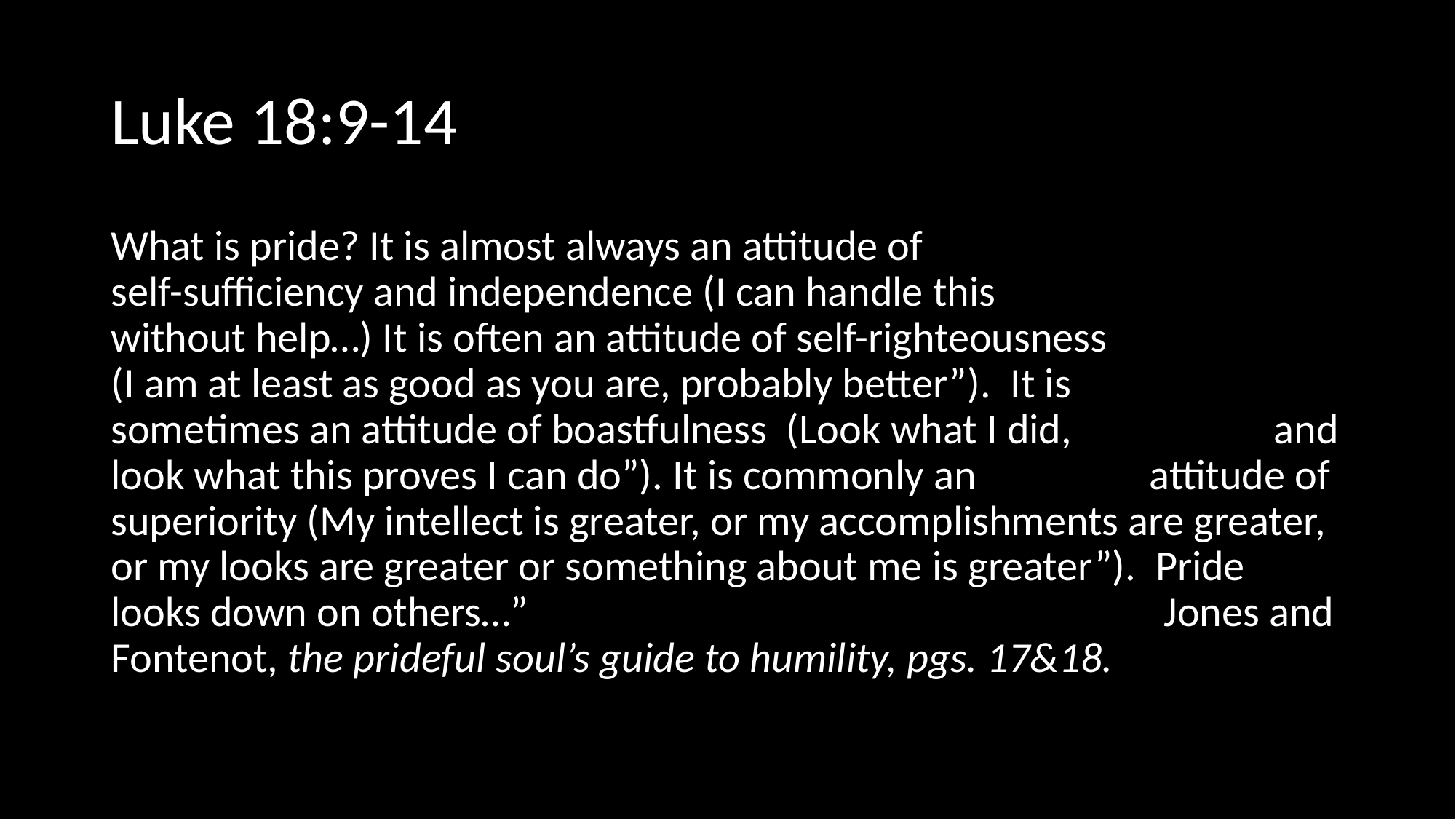

# Luke 18:9-14
What is pride? It is almost always an attitude of                                      self-sufficiency and independence (I can handle this                       without help…) It is often an attitude of self-righteousness                        (I am at least as good as you are, probably better”).  It is                    sometimes an attitude of boastfulness  (Look what I did,                     and look what this proves I can do”). It is commonly an                  attitude of superiority (My intellect is greater, or my accomplishments are greater, or my looks are greater or something about me is greater”).  Pride looks down on others…”                                                                  Jones and Fontenot, the prideful soul’s guide to humility, pgs. 17&18.